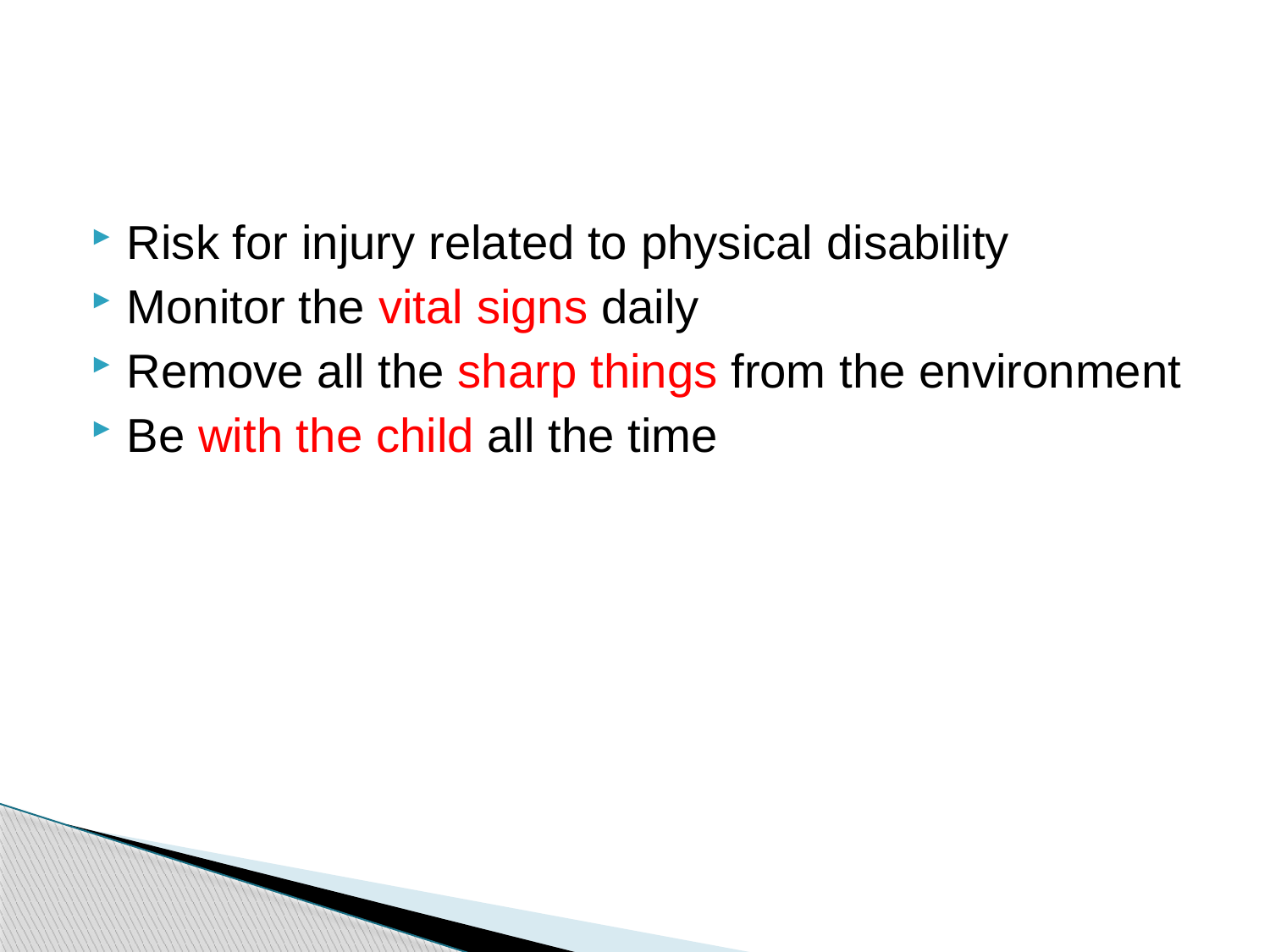

#
Risk for injury related to physical disability
Monitor the vital signs daily
Remove all the sharp things from the environment
Be with the child all the time